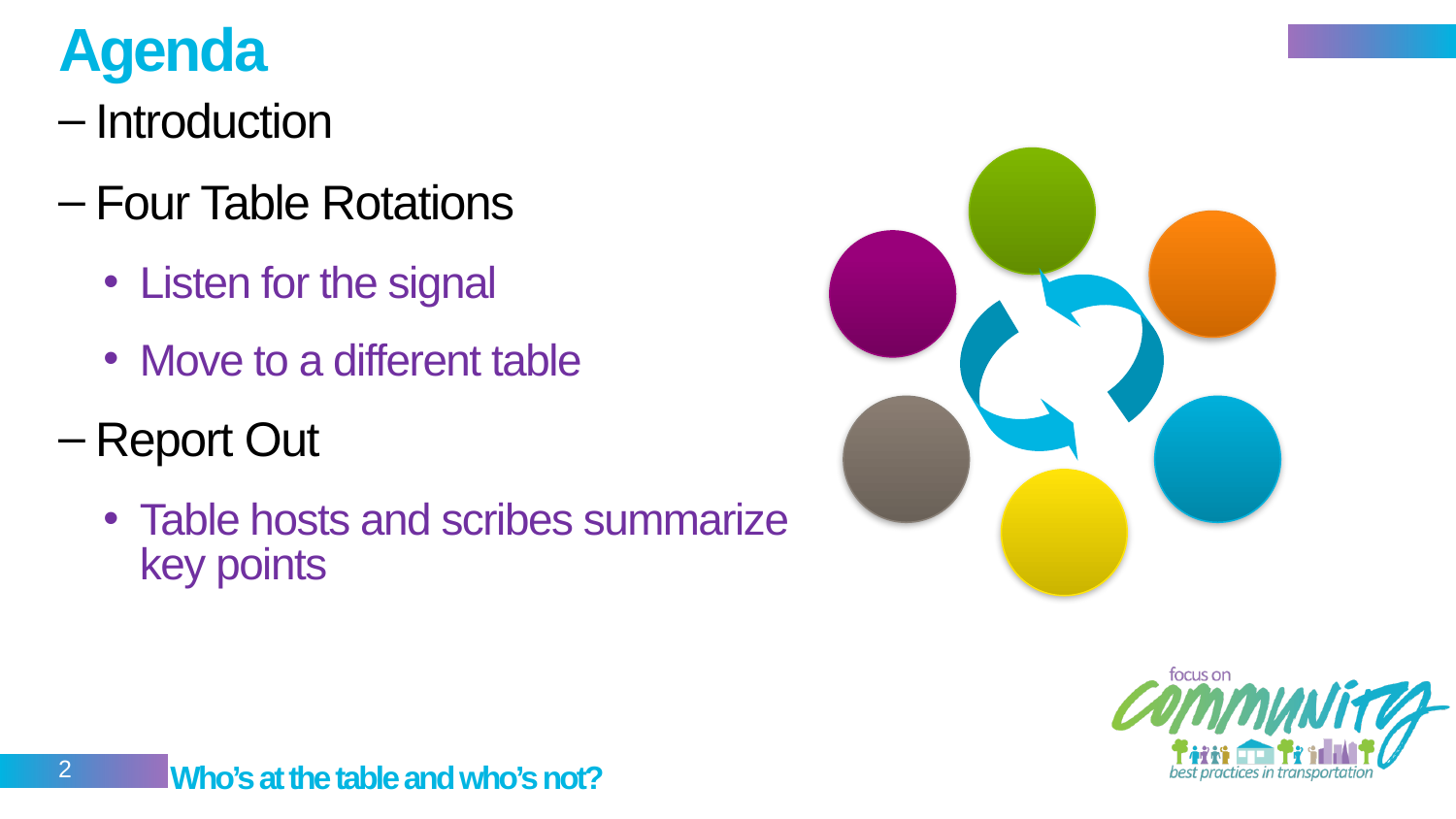

# Agenda
Introduction
Four Table Rotations
Listen for the signal
Move to a different table
Report Out
Table hosts and scribes summarize key points

2